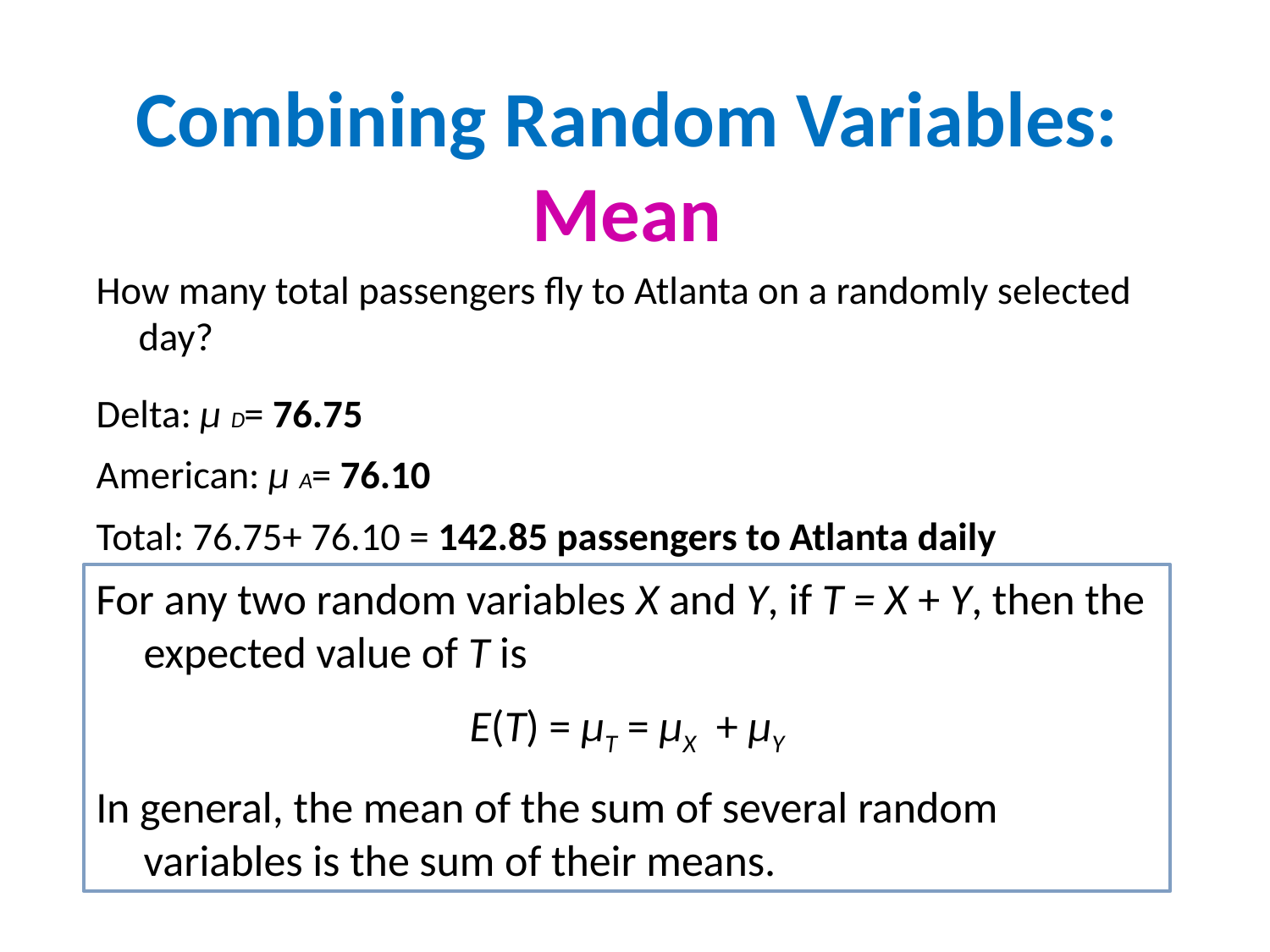

Combining Random Variables: Mean
How many total passengers fly to Atlanta on a randomly selected day?

Delta: µD = 76.75
American: µA = 76.10
Total: 76.75+ 76.10 = 142.85 passengers to Atlanta daily
For any two random variables X and Y, if T = X + Y, then the expected value of T is
E(T) = µT = µX  + µY
In general, the mean of the sum of several random variables is the sum of their means.